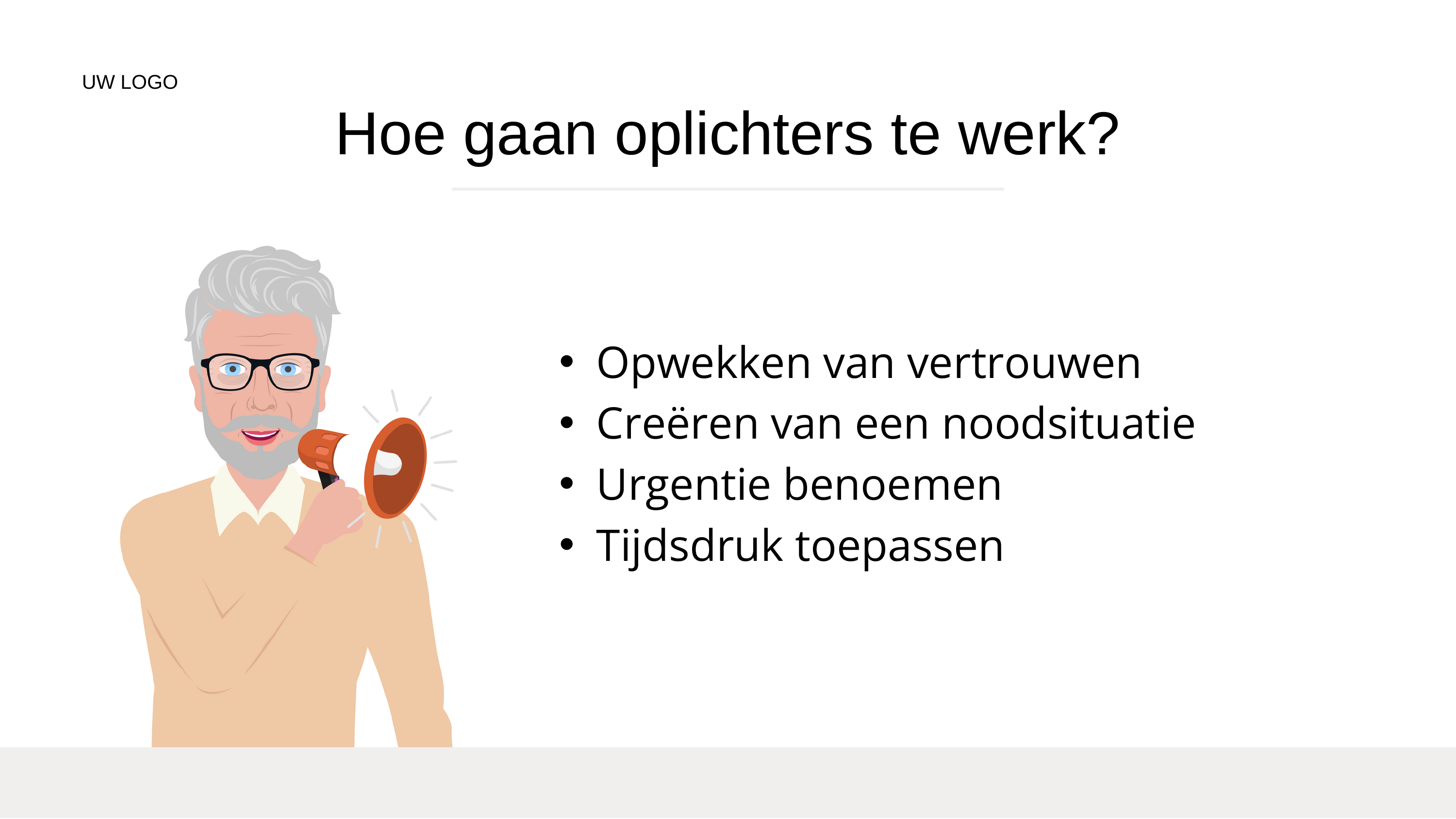

UW LOGO
Hoe gaan oplichters te werk?

Opwekken van vertrouwen
Creëren van een noodsituatie
Urgentie benoemen
Tijdsdruk toepassen